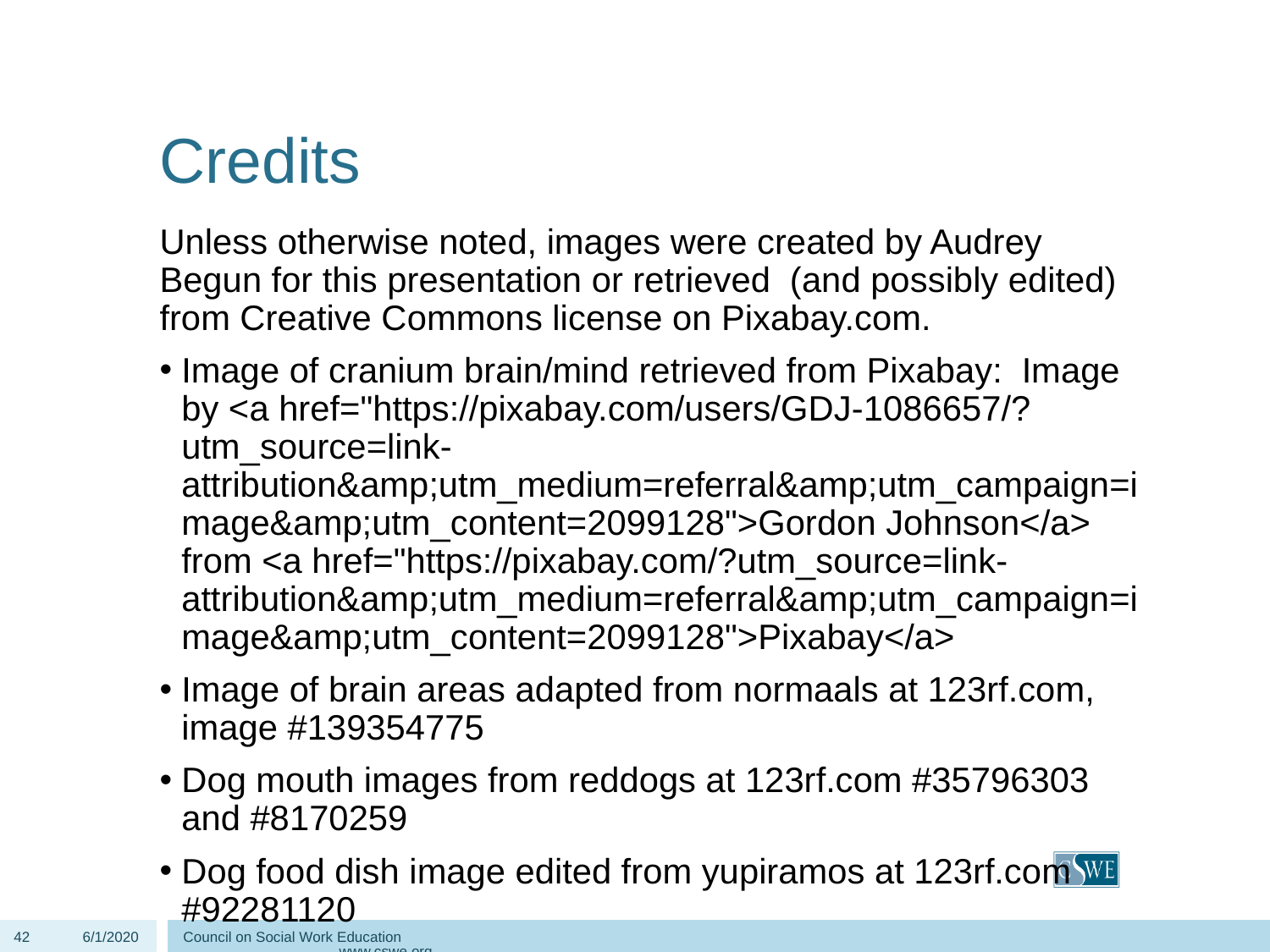

# Credits
Unless otherwise noted, images were created by Audrey Begun for this presentation or retrieved  (and possibly edited) from Creative Commons license on Pixabay.com.
Image of cranium brain/mind retrieved from Pixabay:  Image by <a href="https://pixabay.com/users/GDJ-1086657/?utm_source=link-attribution&amp;utm_medium=referral&amp;utm_campaign=image&amp;utm_content=2099128">Gordon Johnson</a> from <a href="https://pixabay.com/?utm_source=link-attribution&amp;utm_medium=referral&amp;utm_campaign=image&amp;utm_content=2099128">Pixabay</a>
Image of brain areas adapted from normaals at 123rf.com, image #139354775
Dog mouth images from reddogs at 123rf.com #35796303 and #8170259
Dog food dish image edited from yupiramos at 123rf.com #92281120
42
6/1/2020
Council on Social Work Education                                                                                                                                                                                                                       www.cswe.org